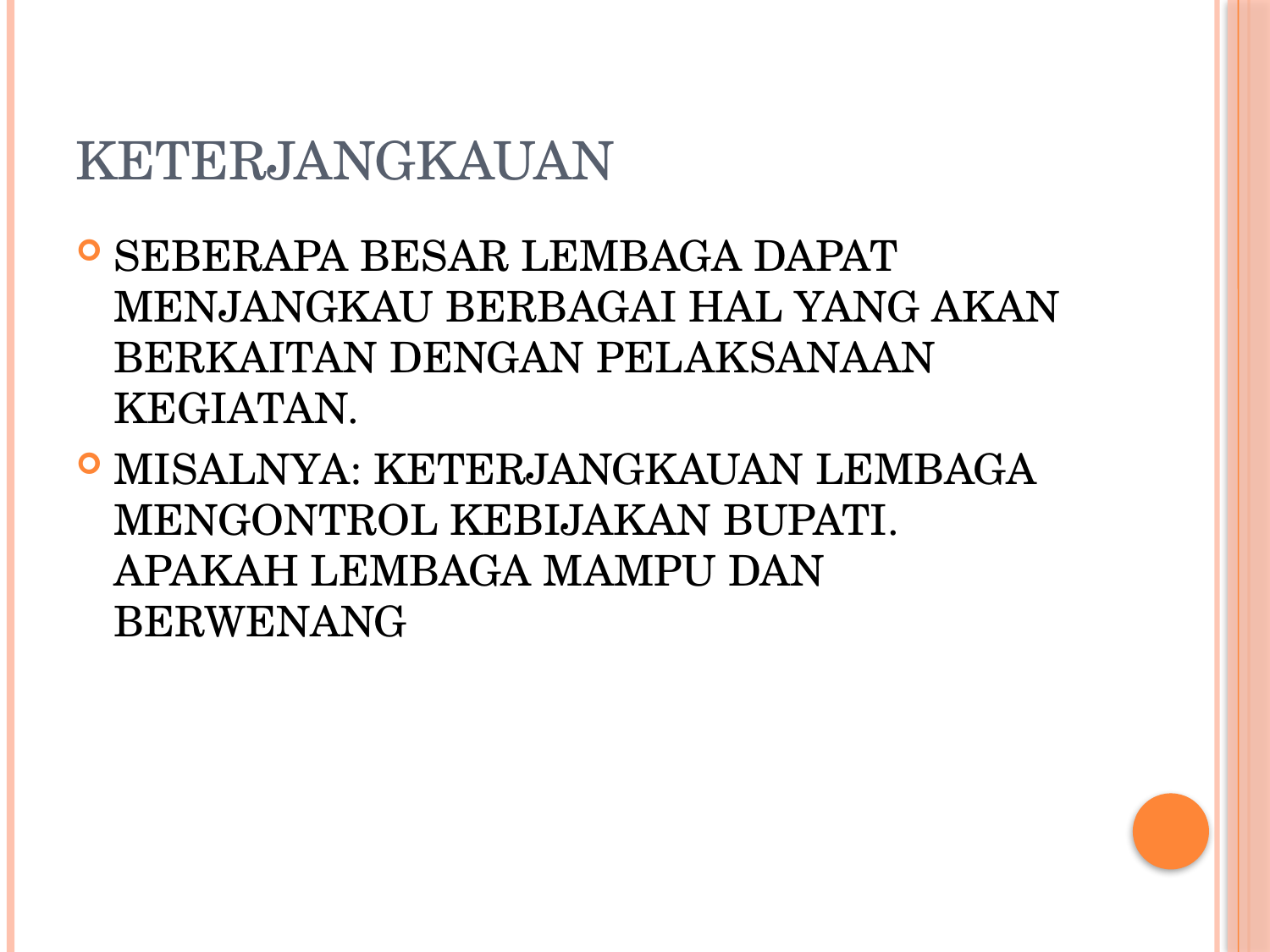

# KETERJANGKAUAN
SEBERAPA BESAR LEMBAGA DAPAT MENJANGKAU BERBAGAI HAL YANG AKAN BERKAITAN DENGAN PELAKSANAAN KEGIATAN.
MISALNYA: KETERJANGKAUAN LEMBAGA MENGONTROL KEBIJAKAN BUPATI. APAKAH LEMBAGA MAMPU DAN BERWENANG